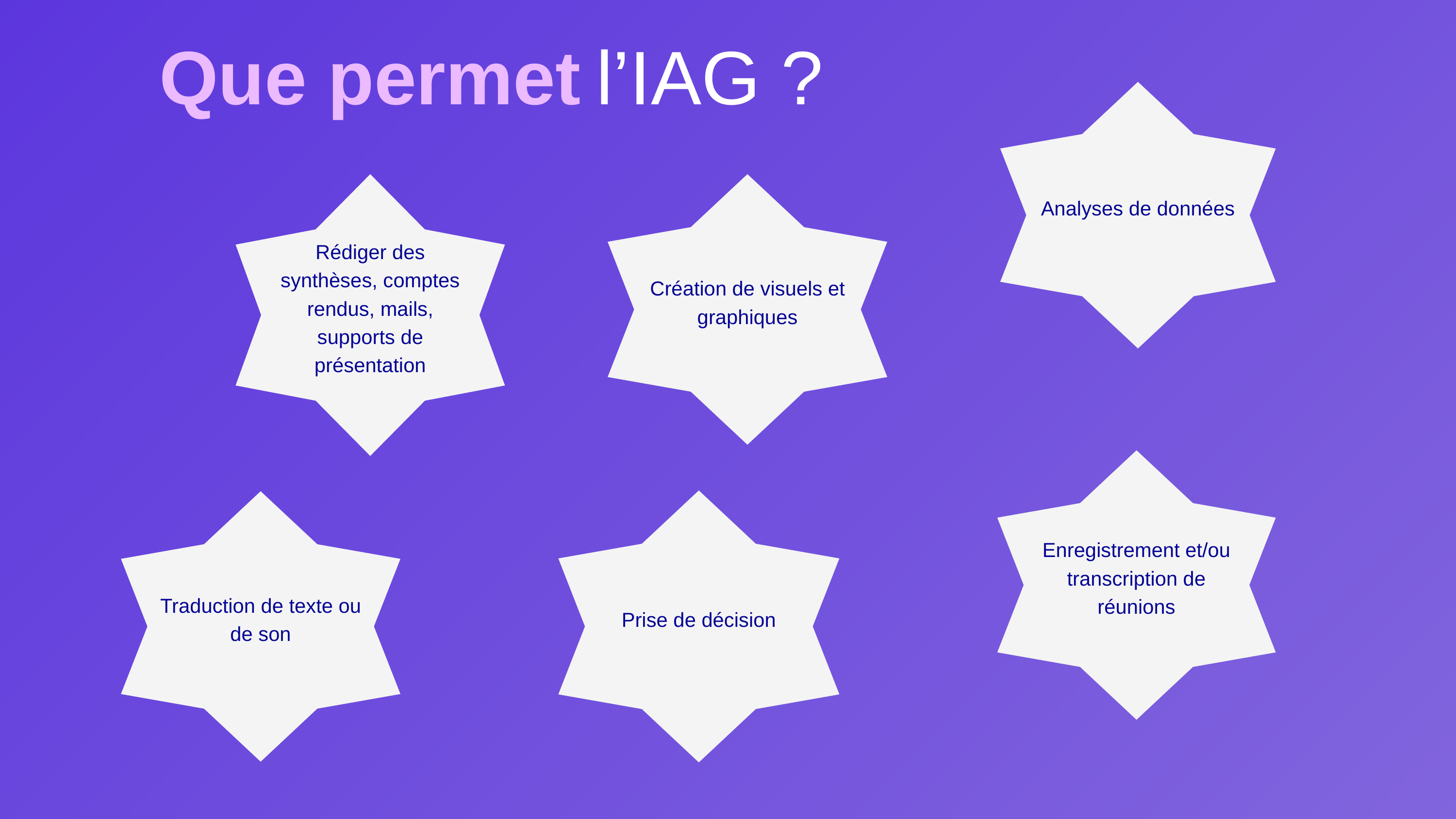

Que permet
 l’IAG ?

Analyses de données

Rédiger des synthèses, comptes rendus, mails, supports de présentation

Création de visuels et graphiques

Enregistrement et/ou transcription de réunions

Prise de décision

Traduction de texte ou de son